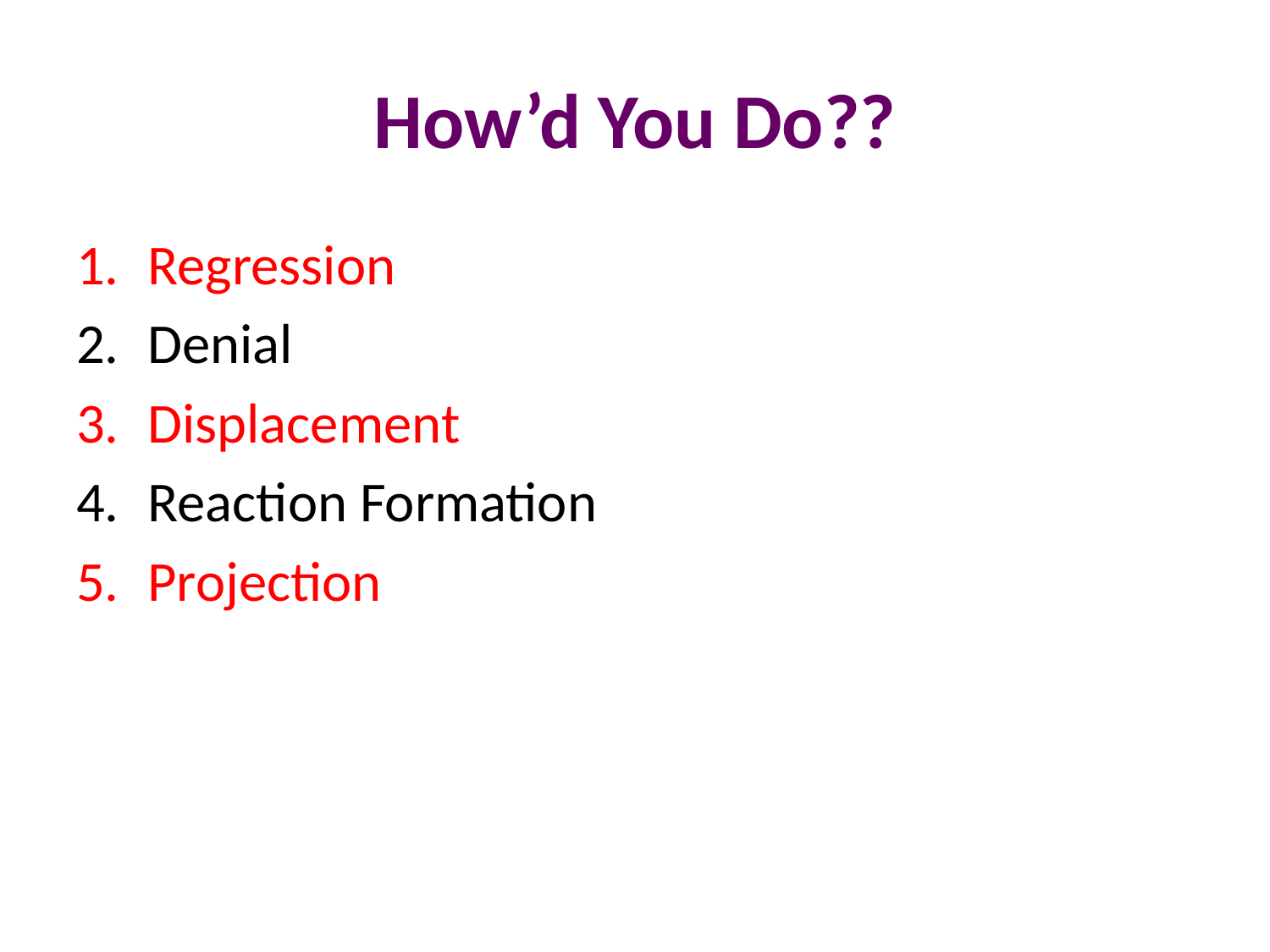

# How’d You Do??
Regression
Denial
Displacement
Reaction Formation
Projection